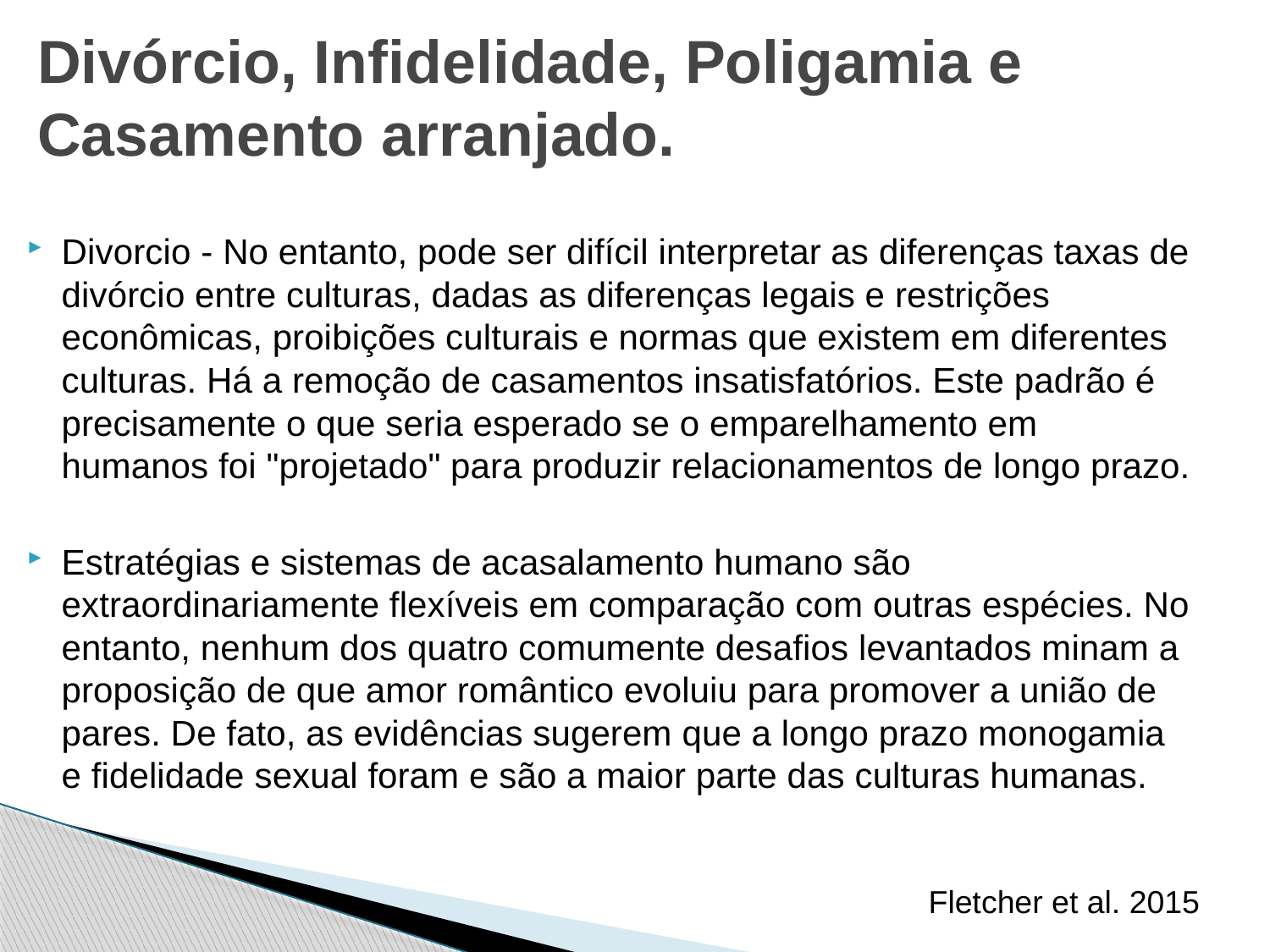

Divórcio, Infidelidade, Poligamia e Casamento arranjado.

Divorcio - No entanto, pode ser difícil interpretar as diferenças taxas de divórcio entre culturas, dadas as diferenças legais e restrições econômicas, proibições culturais e normas que existem em diferentes culturas. Há a remoção de casamentos insatisfatórios. Este padrão é precisamente o que seria esperado se o emparelhamento em humanos foi "projetado" para produzir relacionamentos de longo prazo.

Estratégias e sistemas de acasalamento humano são extraordinariamente flexíveis em comparação com outras espécies. No entanto, nenhum dos quatro comumente desafios levantados minam a proposição de que amor romântico evoluiu para promover a união de pares. De fato, as evidências sugerem que a longo prazo monogamia e fidelidade sexual foram e são a maior parte das culturas humanas.
Fletcher et al. 2015